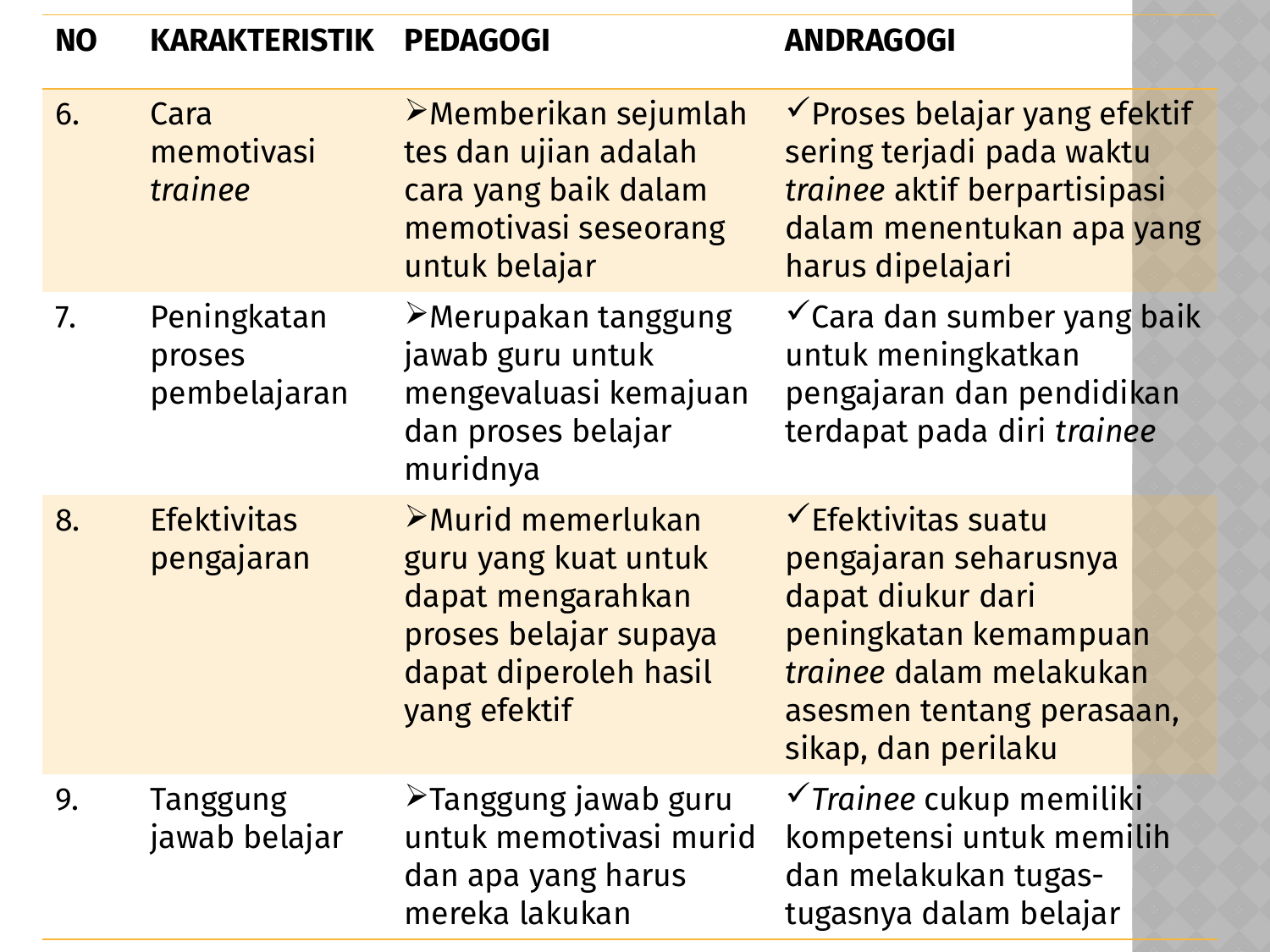

| NO | KARAKTERISTIK | PEDAGOGI | ANDRAGOGI |
| --- | --- | --- | --- |
| 6. | Cara memotivasi trainee | Memberikan sejumlah tes dan ujian adalah cara yang baik dalam memotivasi seseorang untuk belajar | Proses belajar yang efektif sering terjadi pada waktu trainee aktif berpartisipasi dalam menentukan apa yang harus dipelajari |
| 7. | Peningkatan proses pembelajaran | Merupakan tanggung jawab guru untuk mengevaluasi kemajuan dan proses belajar muridnya | Cara dan sumber yang baik untuk meningkatkan pengajaran dan pendidikan terdapat pada diri trainee |
| 8. | Efektivitas pengajaran | Murid memerlukan guru yang kuat untuk dapat mengarahkan proses belajar supaya dapat diperoleh hasil yang efektif | Efektivitas suatu pengajaran seharusnya dapat diukur dari peningkatan kemampuan trainee dalam melakukan asesmen tentang perasaan, sikap, dan perilaku |
| 9. | Tanggung jawab belajar | Tanggung jawab guru untuk memotivasi murid dan apa yang harus mereka lakukan | Trainee cukup memiliki kompetensi untuk memilih dan melakukan tugas-tugasnya dalam belajar |